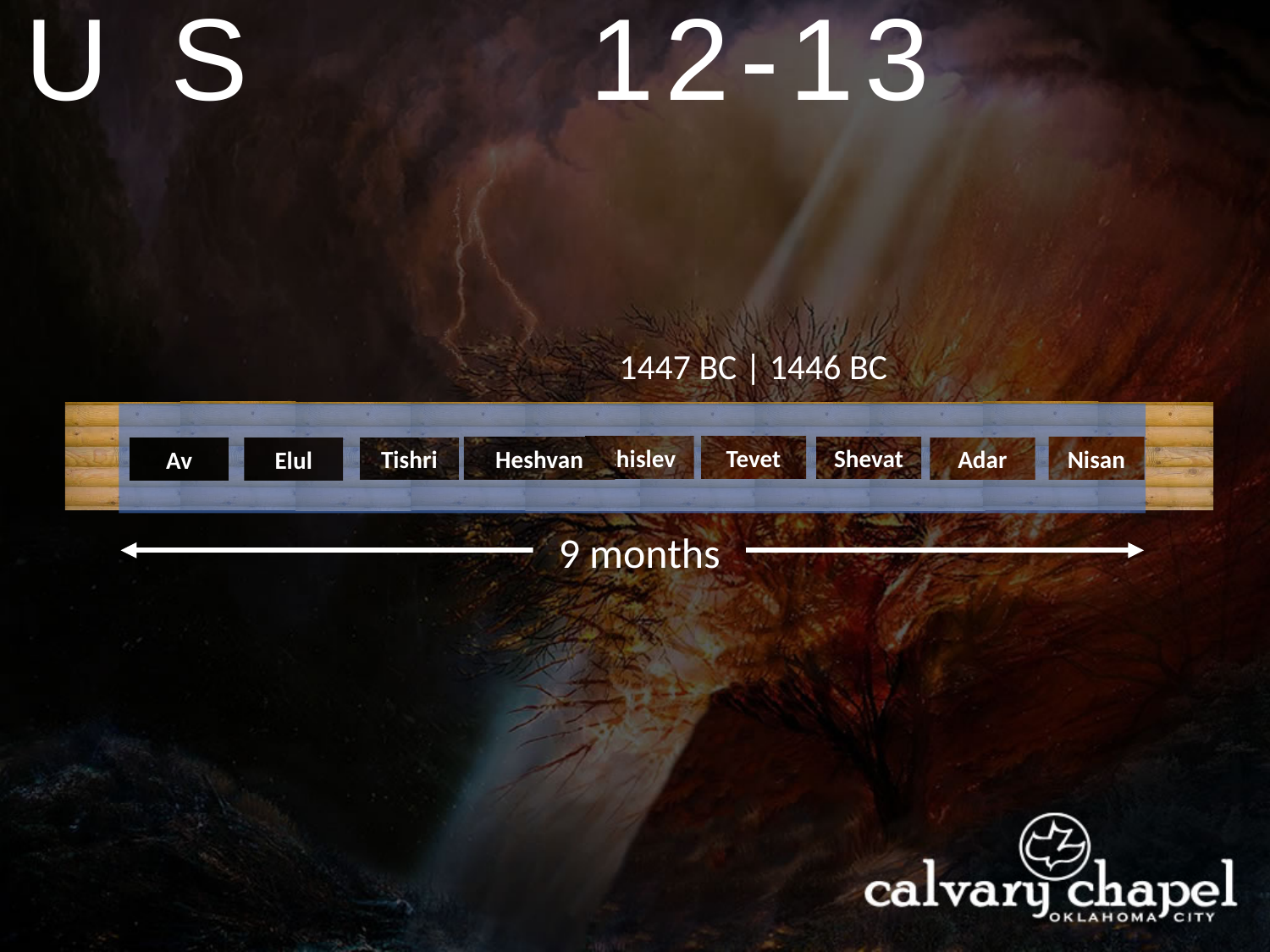

EXODUS
12-13
1447 BC | 1446 BC

Tevet
Chislev
Shevat
Nisan
Heshvan
Adar
Tishri
Av
Elul
9 months